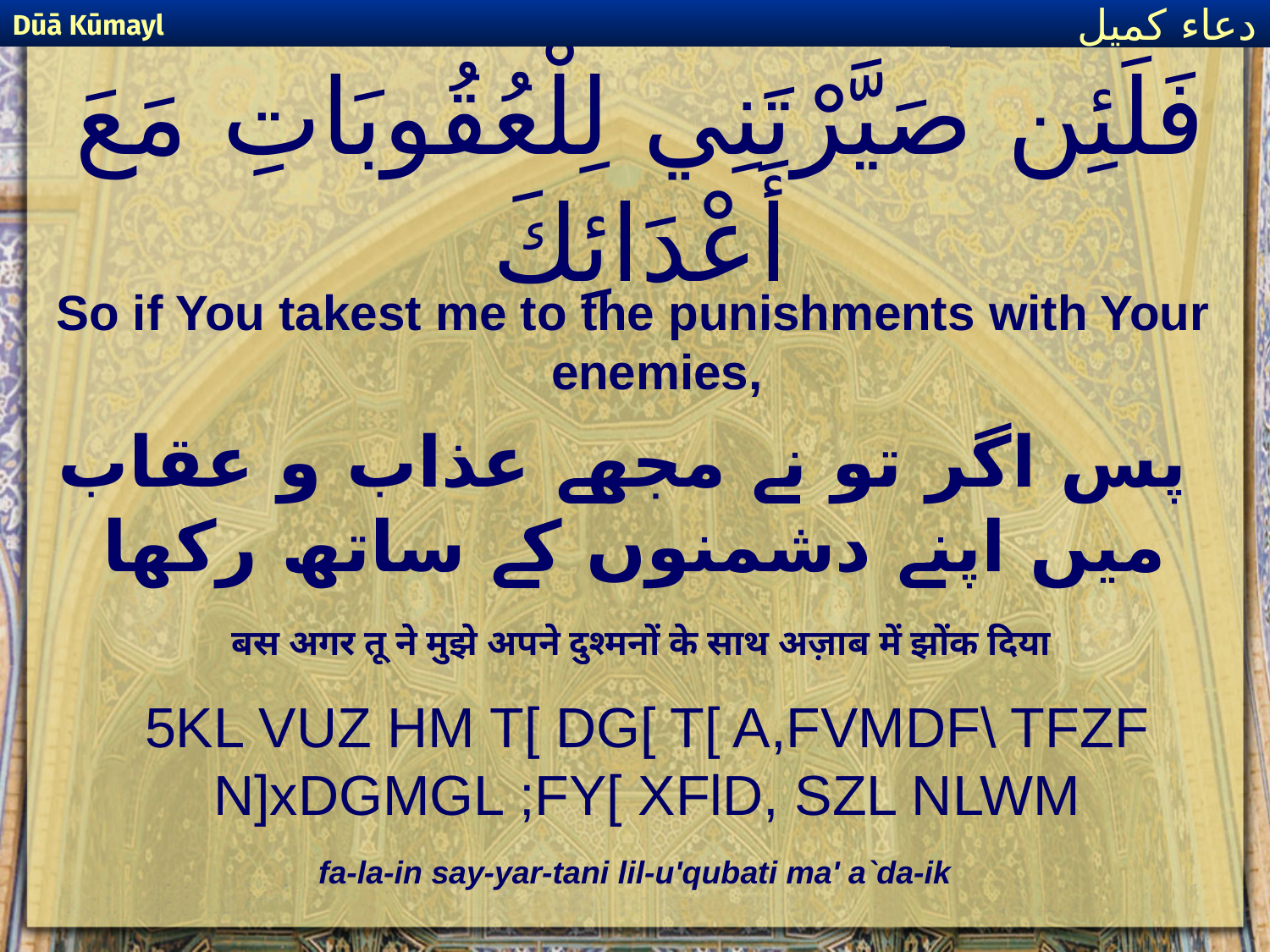

Dūā Kūmayl
دعاء كميل
# فَلَئِن صَيَّرْتَنِي لِلْعُقُوبَاتِ مَعَ أَعْدَائِكَ
So if You takest me to the punishments with Your enemies,
 پس اگر تو نے مجھے عذاب و عقاب میں اپنے دشمنوں کے ساتھ رکھا
बस अगर तू ने मुझे अपने दुश्मनों के साथ अज़ाब में झोंक दिया
5KL VUZ HM T[ DG[ T[ A,FVMDF\ TFZF N]xDGMGL ;FY[ XFlD, SZL NLWM
fa-la-in say-yar-tani lil-u'qubati ma' a`da-ik